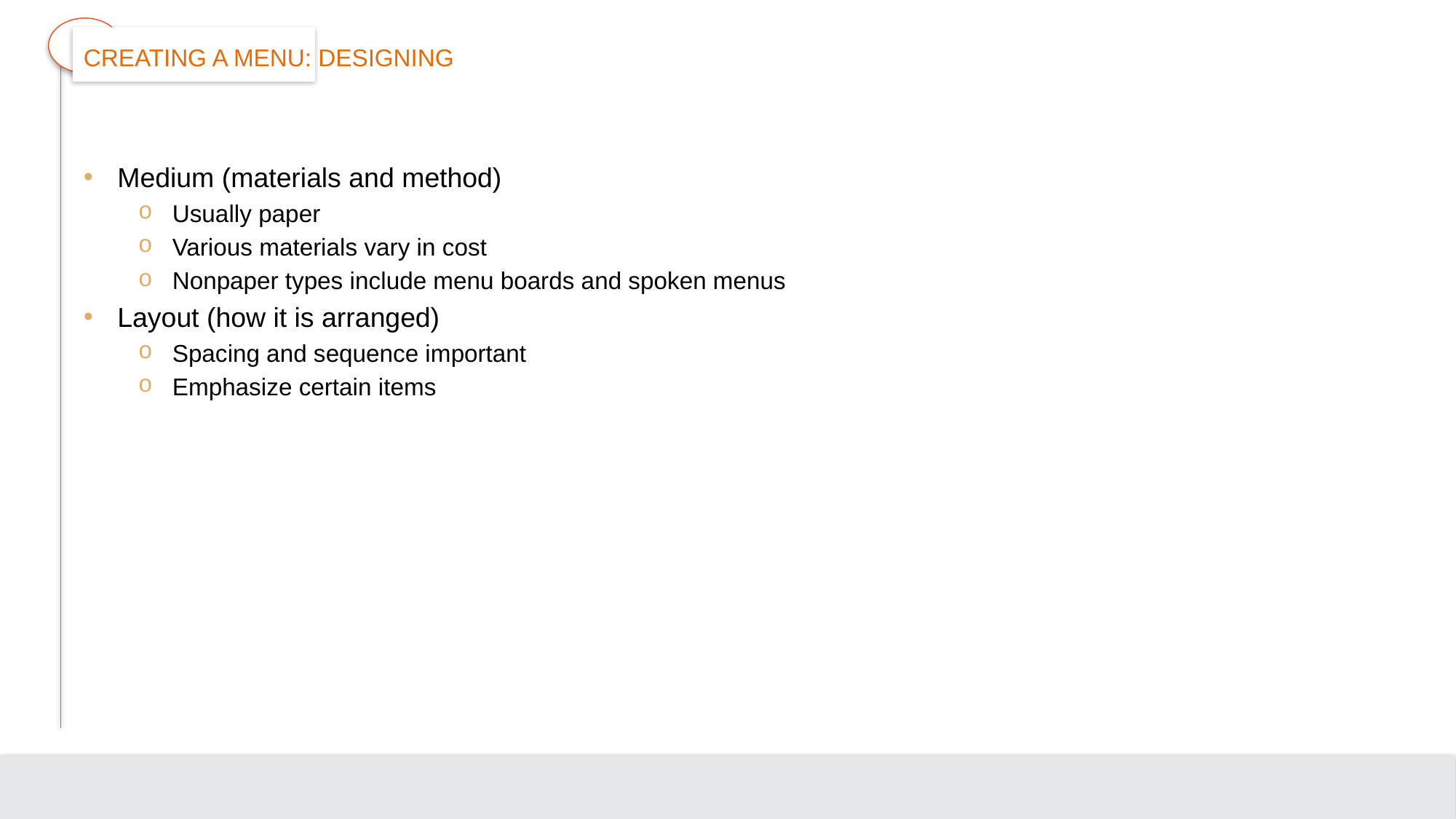

# Creating a Menu: Designing
Medium (materials and method)
Usually paper
Various materials vary in cost
Nonpaper types include menu boards and spoken menus
Layout (how it is arranged)
Spacing and sequence important
Emphasize certain items